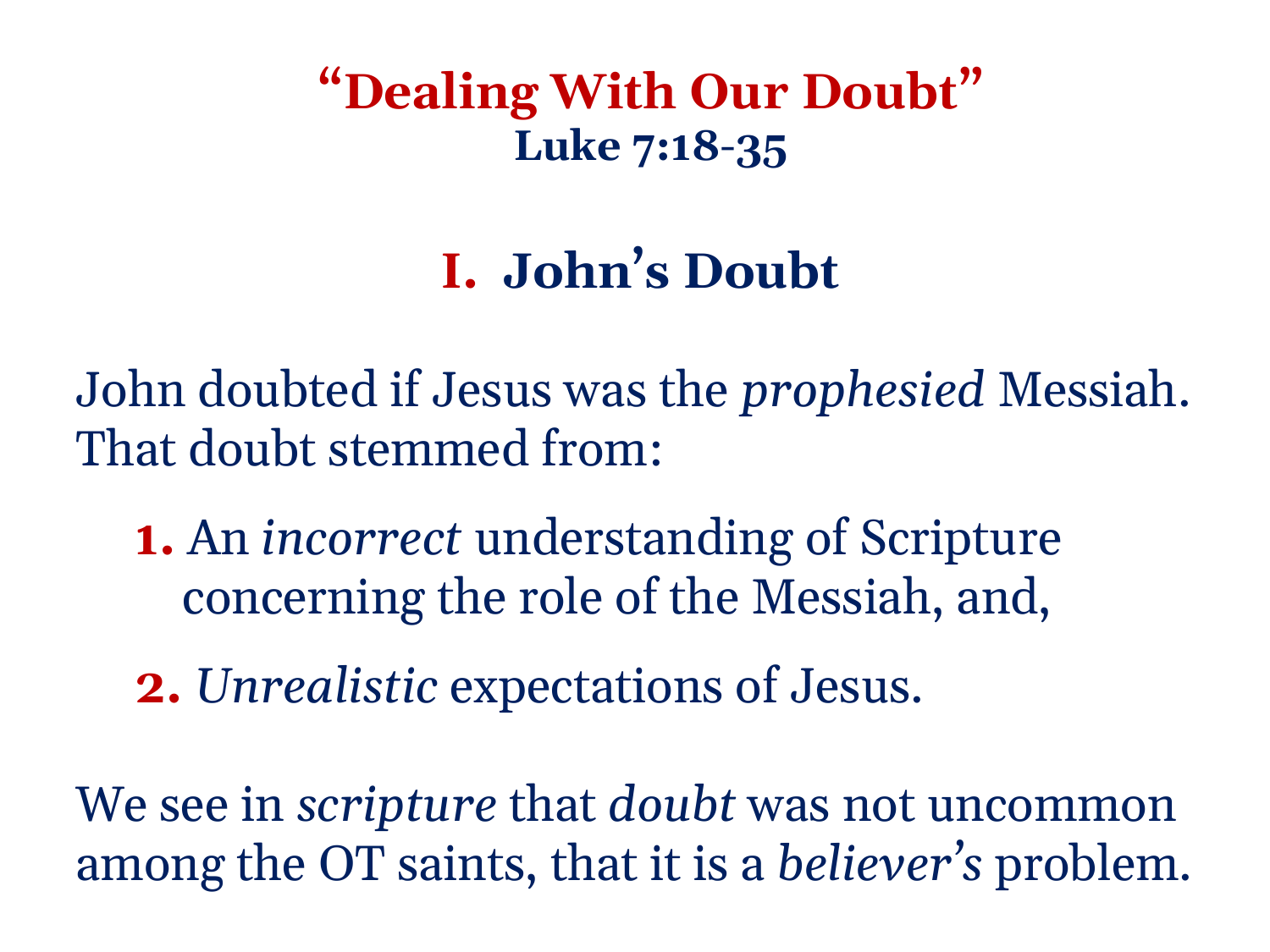

“Dealing With Our Doubt”
Luke 7:18-35
I.  John’s Doubt

John doubted if Jesus was the prophesied Messiah. That doubt stemmed from:

     1. An incorrect understanding of Scripture
         concerning the role of the Messiah, and,

     2. Unrealistic expectations of Jesus.

We see in scripture that doubt was not uncommon among the OT saints, that it is a believer’s problem.